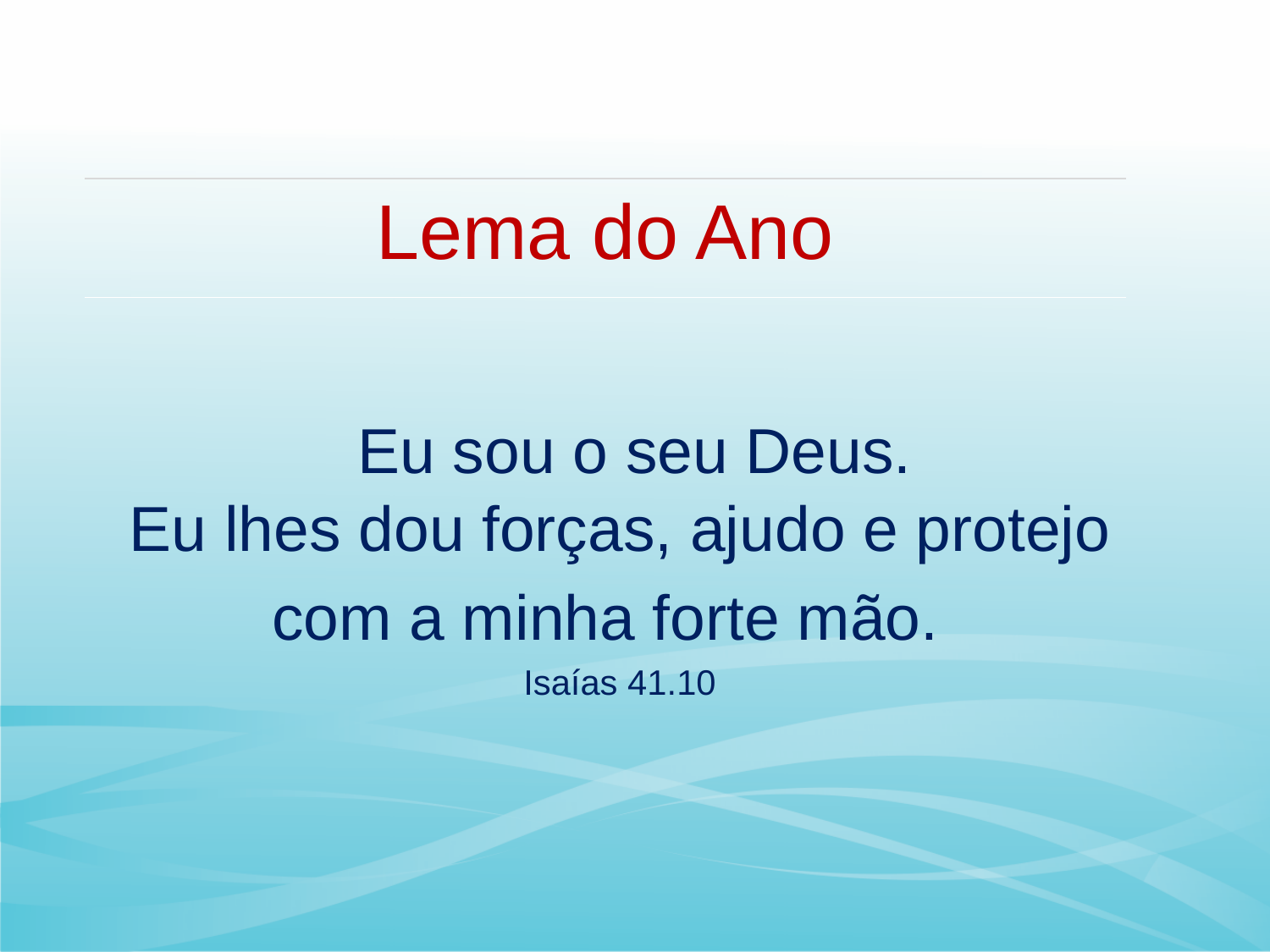

Lema do Ano
   Eu sou o seu Deus.
Eu lhes dou forças, ajudo e protejo
com a minha forte mão.
   Isaías 41.10